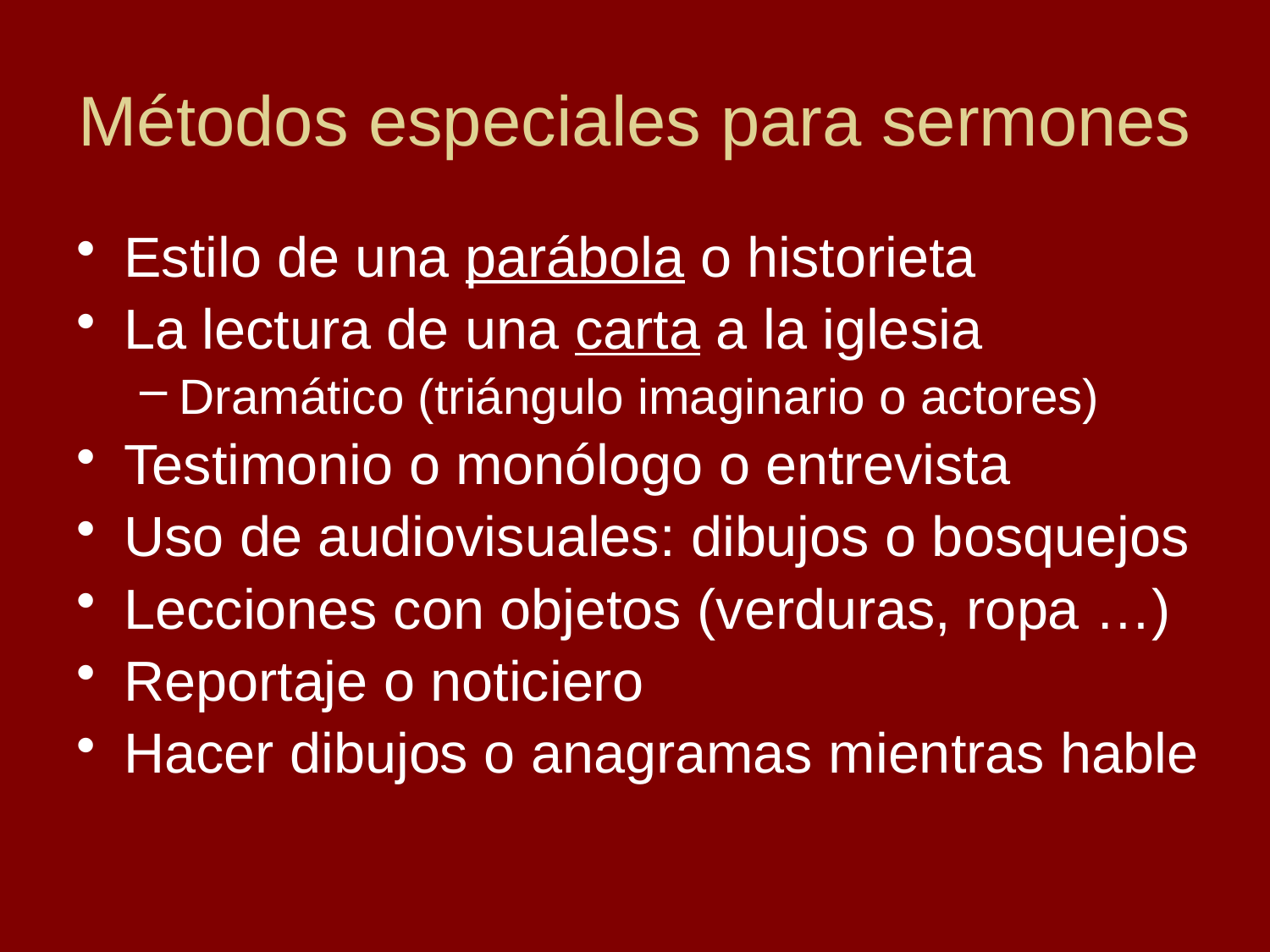

# Métodos especiales para sermones
Estilo de una parábola o historieta
La lectura de una carta a la iglesia
Dramático (triángulo imaginario o actores)
Testimonio o monólogo o entrevista
Uso de audiovisuales: dibujos o bosquejos
Lecciones con objetos (verduras, ropa …)
Reportaje o noticiero
Hacer dibujos o anagramas mientras hable